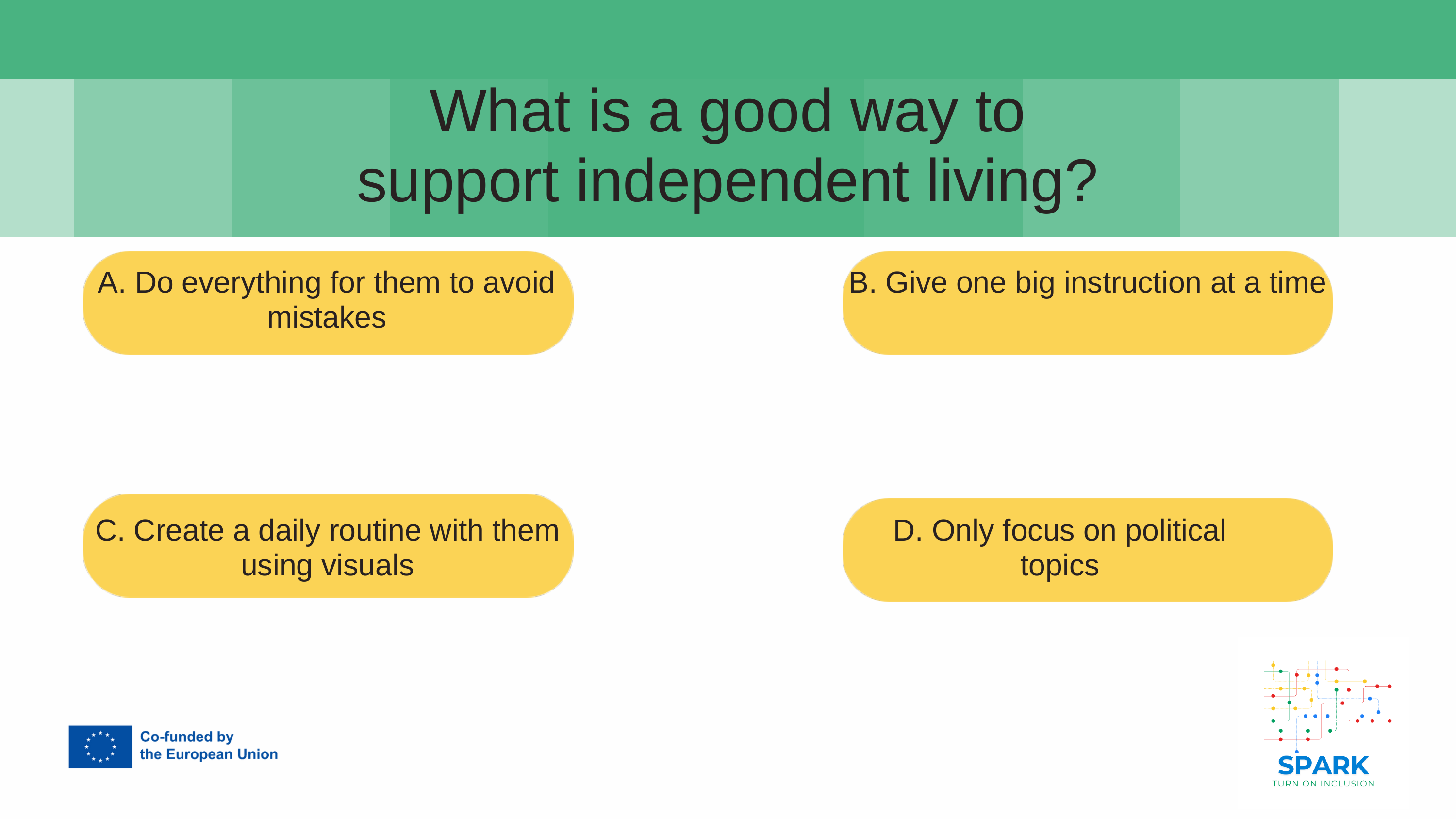

7
What is a good way to support independent living?

A. Do everything for them to avoid mistakes
B. Give one big instruction at a time

C. Create a daily routine with them using visuals
D. Only focus on political topics